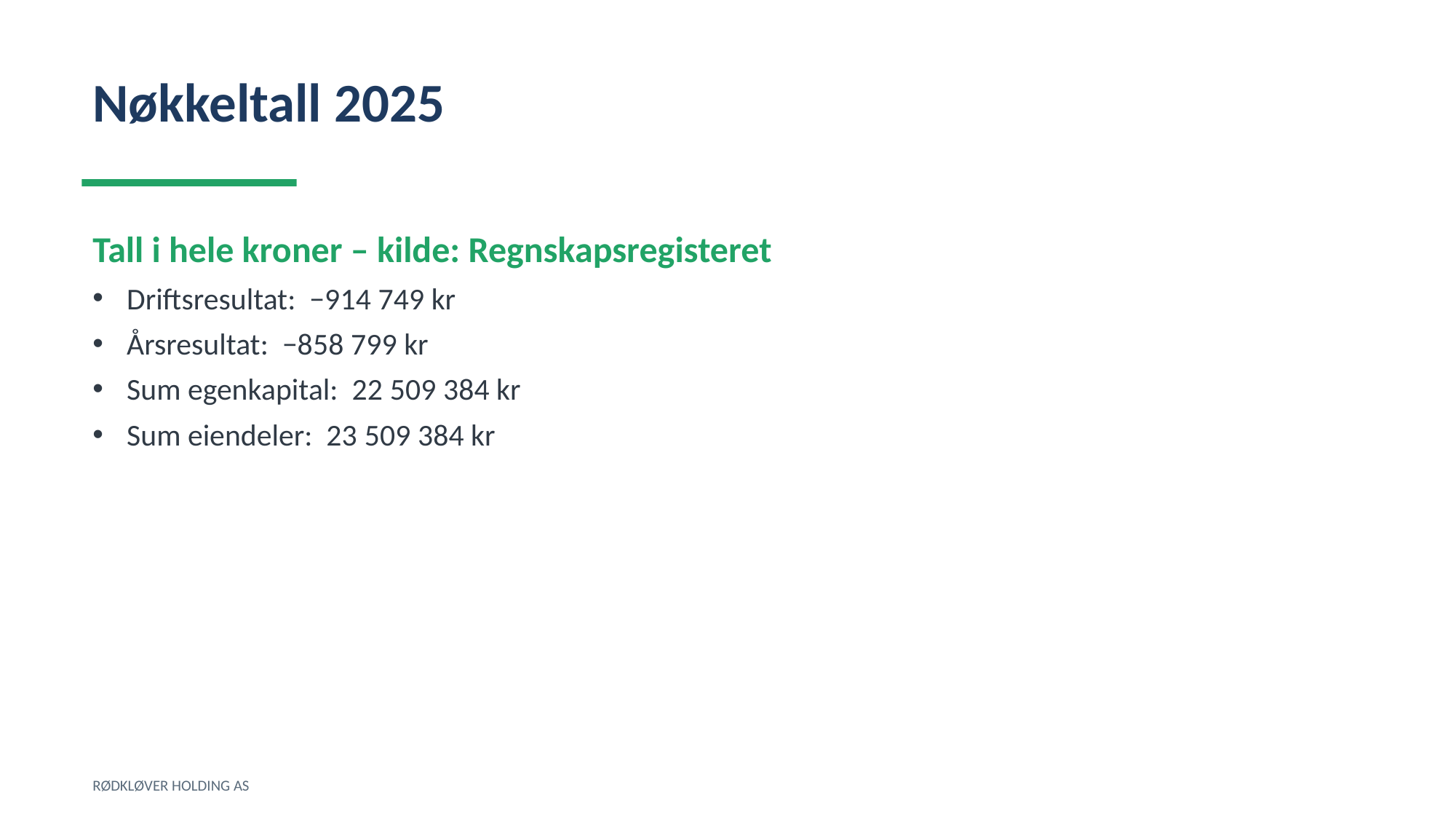

Nøkkeltall 2025

Tall i hele kroner – kilde: Regnskapsregisteret
Driftsresultat:  −914 749 kr
Årsresultat:  −858 799 kr
Sum egenkapital:  22 509 384 kr
Sum eiendeler:  23 509 384 kr
RØDKLØVER HOLDING AS